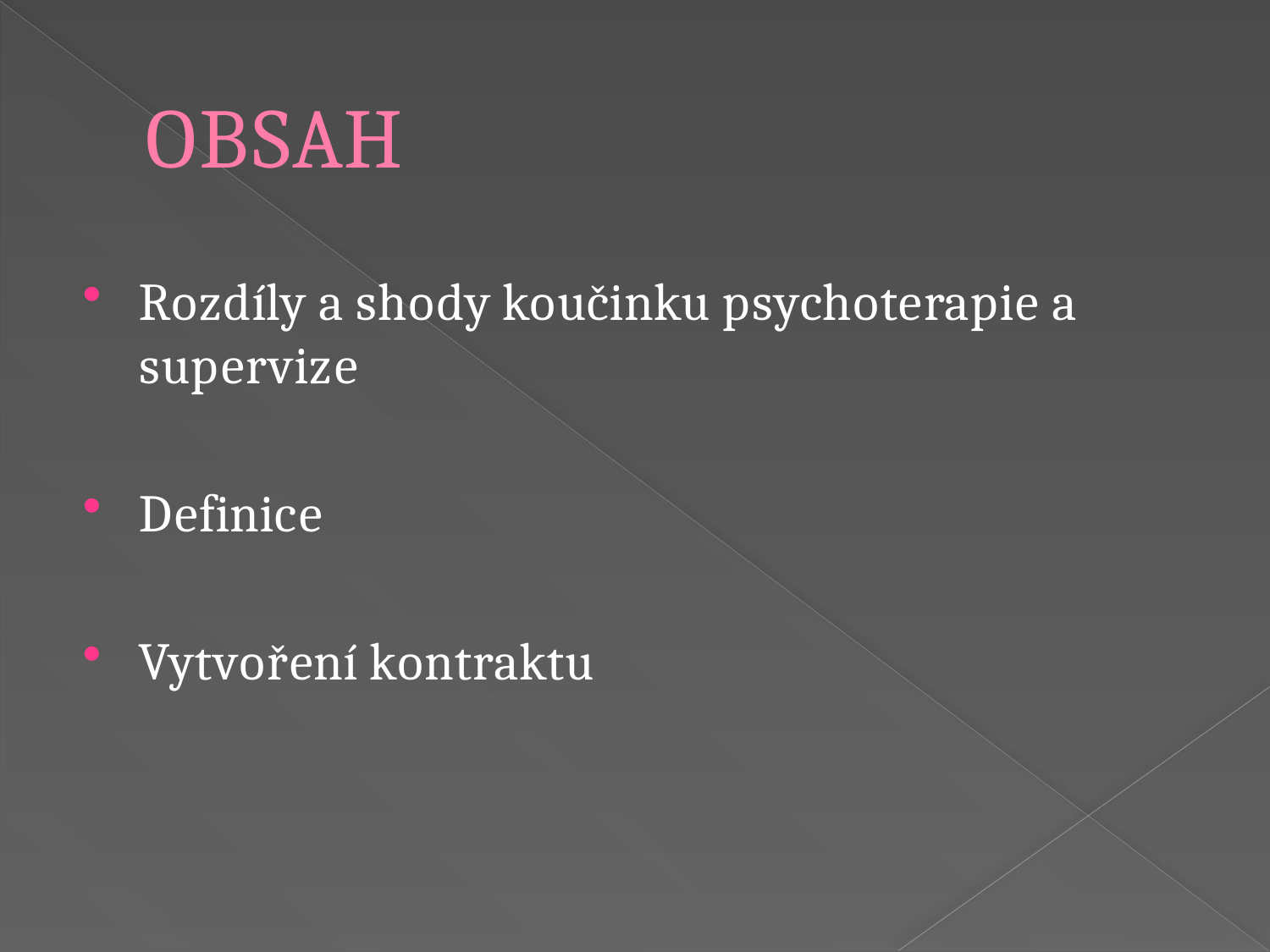

# OBSAH
Rozdíly a shody koučinku psychoterapie a supervize

Definice

Vytvoření kontraktu